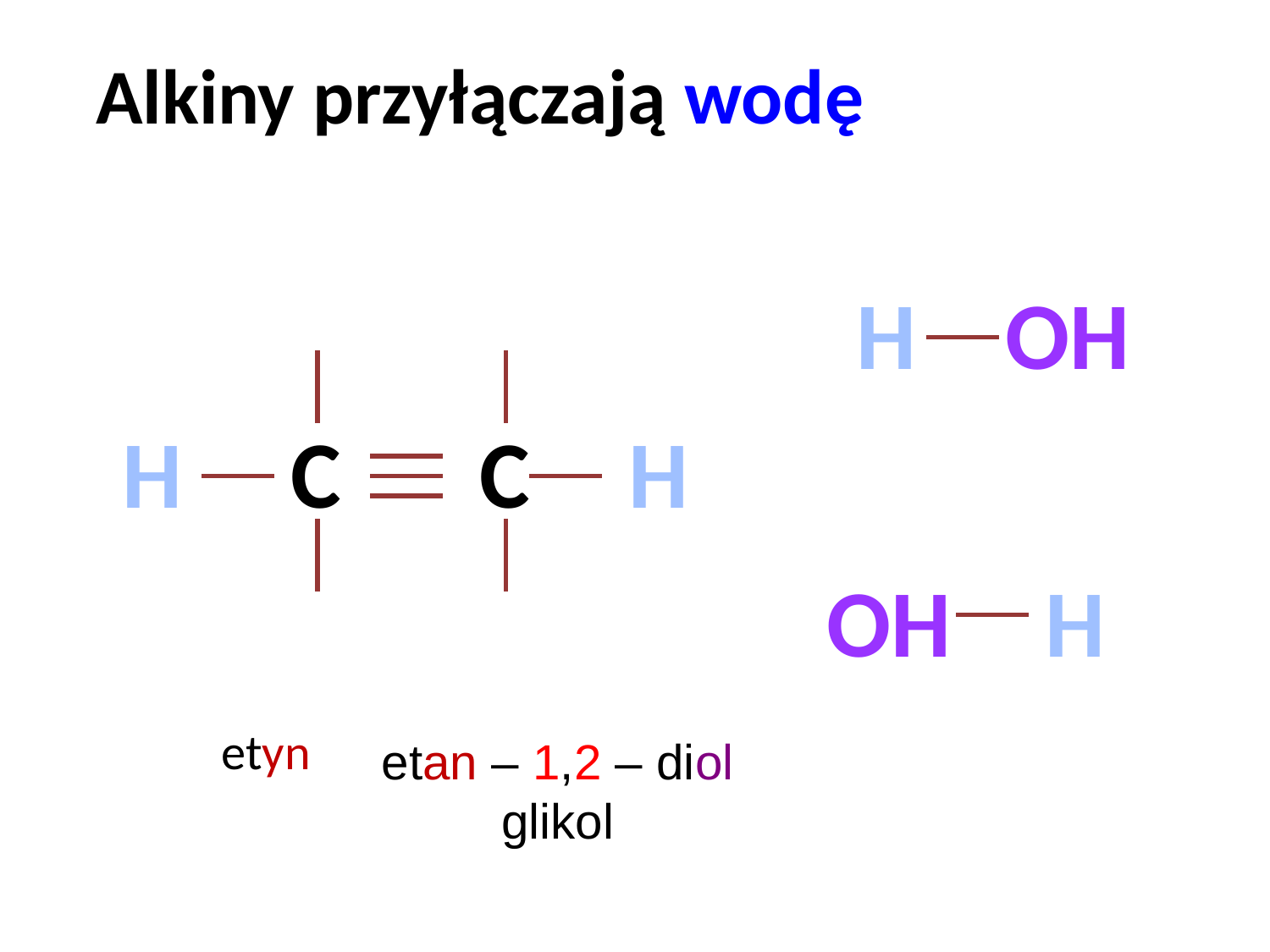

Alkiny przyłączają wodę
H
OH

H
C
C
H

OH
H

etyn
etan – 1,2 – diol
glikol